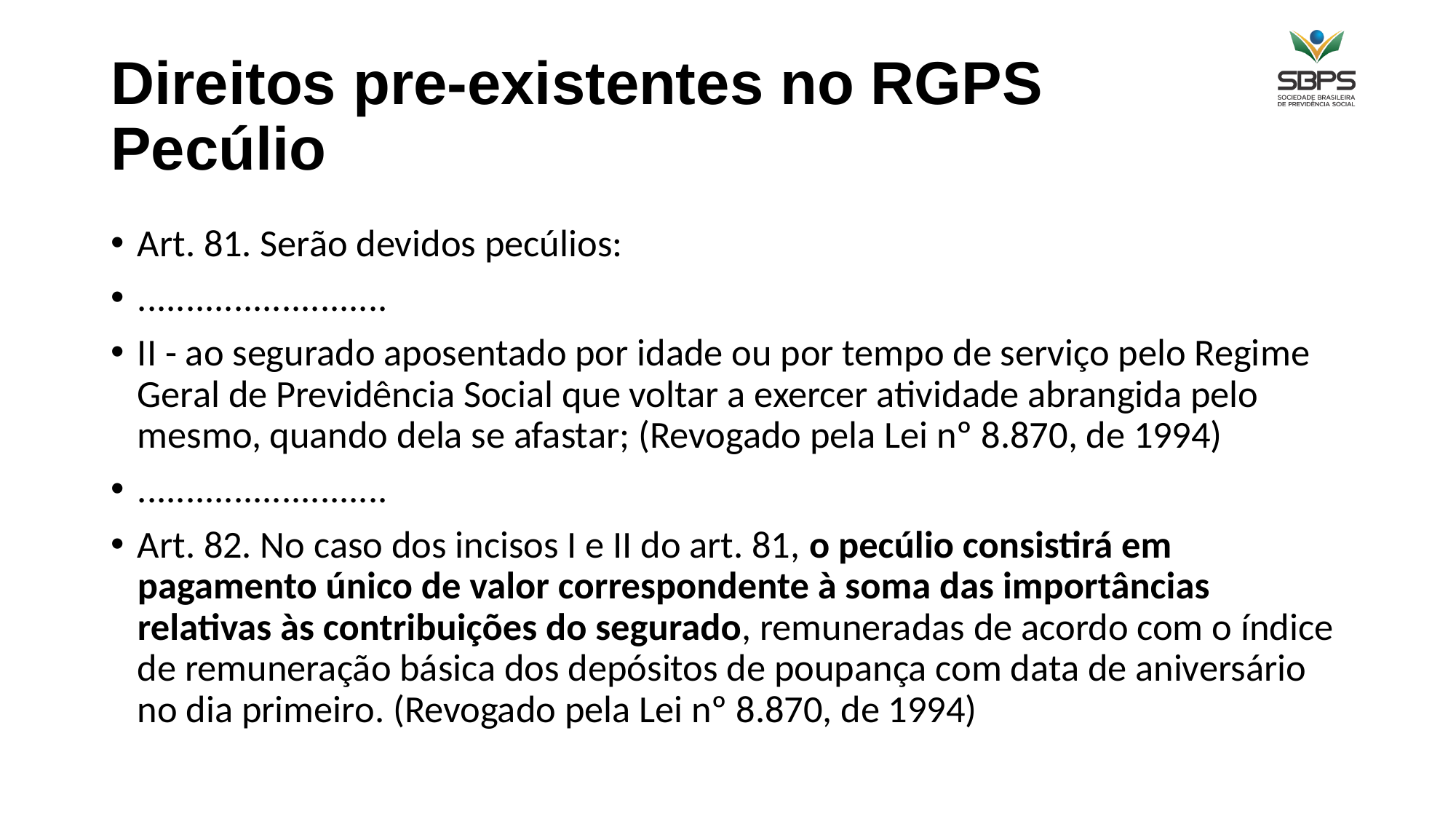

# Direitos pre-existentes no RGPS Pecúlio
Art. 81. Serão devidos pecúlios:
..........................
II - ao segurado aposentado por idade ou por tempo de serviço pelo Regime Geral de Previdência Social que voltar a exercer atividade abrangida pelo mesmo, quando dela se afastar; (Revogado pela Lei nº 8.870, de 1994)
..........................
Art. 82. No caso dos incisos I e II do art. 81, o pecúlio consistirá em pagamento único de valor correspondente à soma das importâncias relativas às contribuições do segurado, remuneradas de acordo com o índice de remuneração básica dos depósitos de poupança com data de aniversário no dia primeiro. (Revogado pela Lei nº 8.870, de 1994)